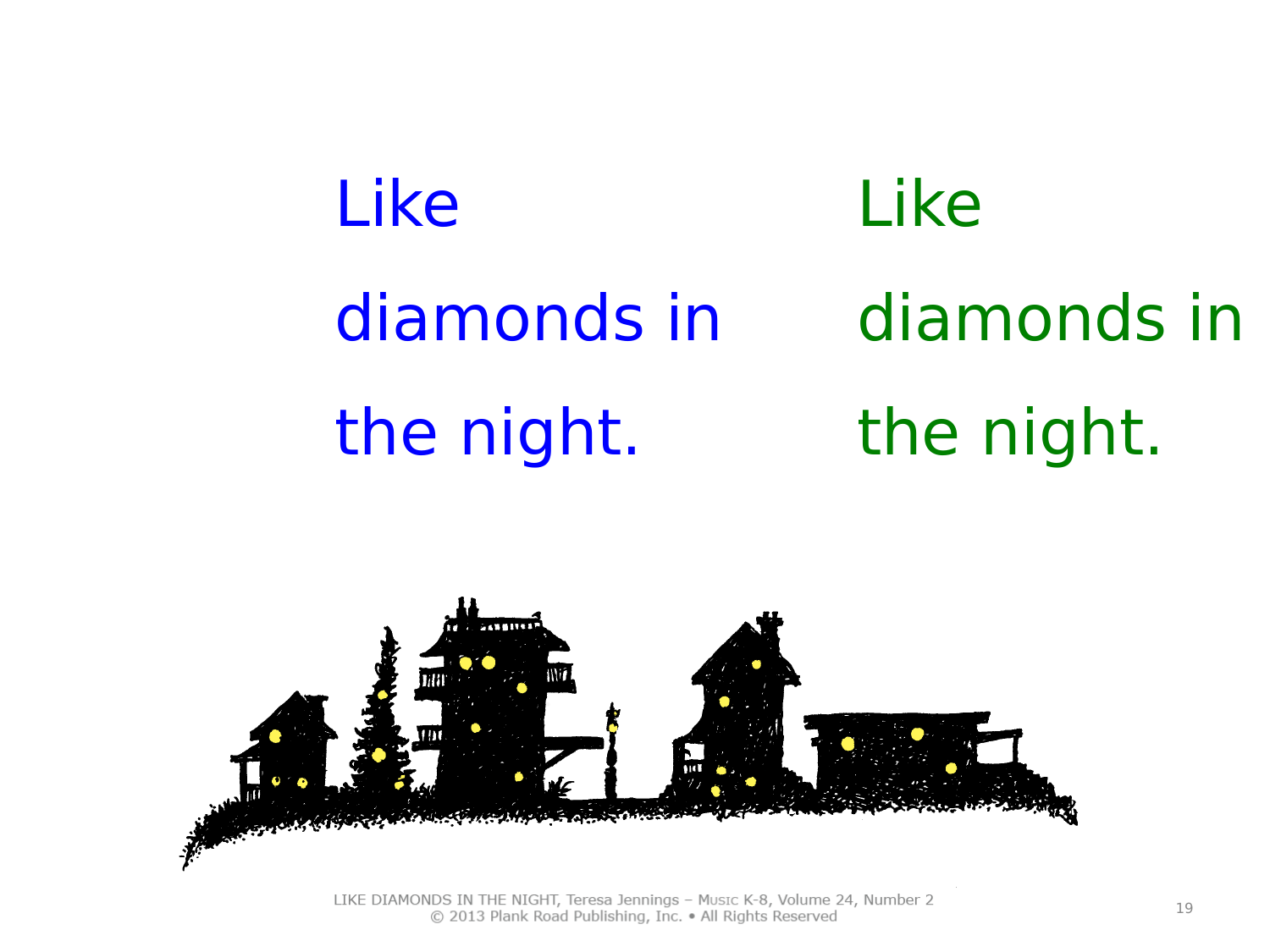

Like
diamonds in the night.

Like
diamonds in the night.
19